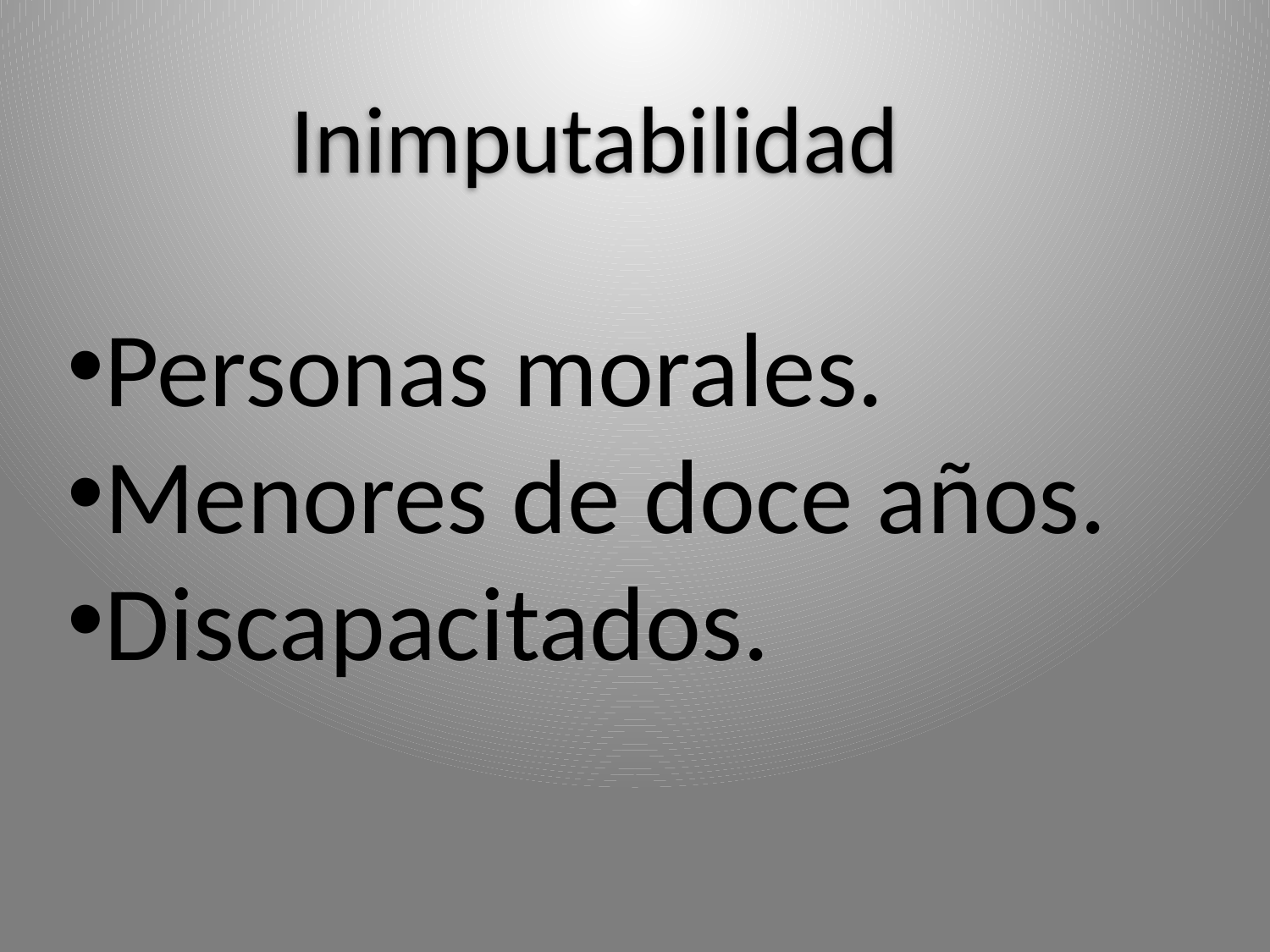

# Inimputabilidad
Personas morales.
Menores de doce años.
Discapacitados.